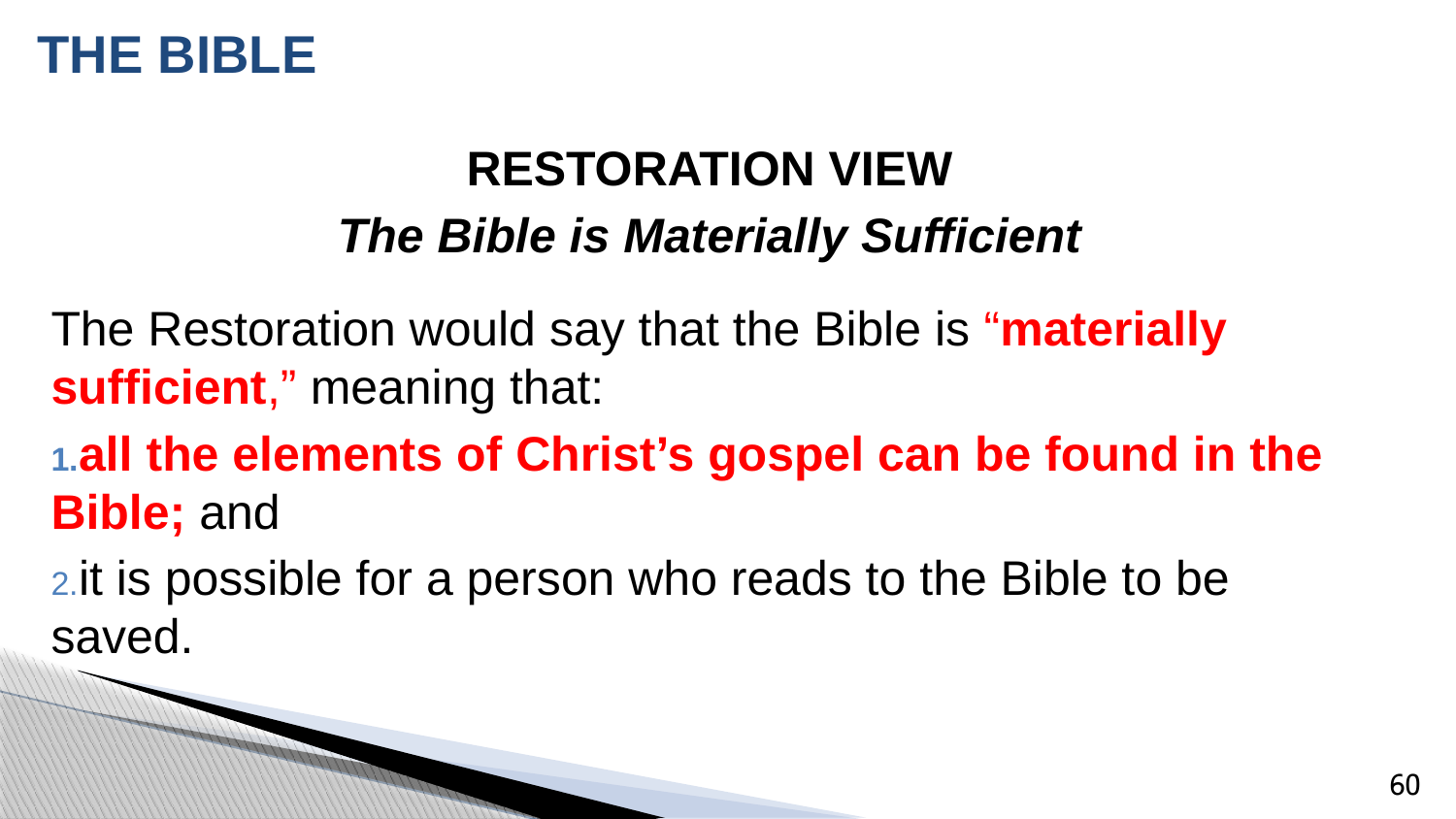

# THE BIBLE
RESTORATION VIEW
The Bible is Materially Sufficient

The Restoration would say that the Bible is “materially sufficient,” meaning that:
all the elements of Christ’s gospel can be found in the Bible; and
it is possible for a person who reads to the Bible to be saved.

60